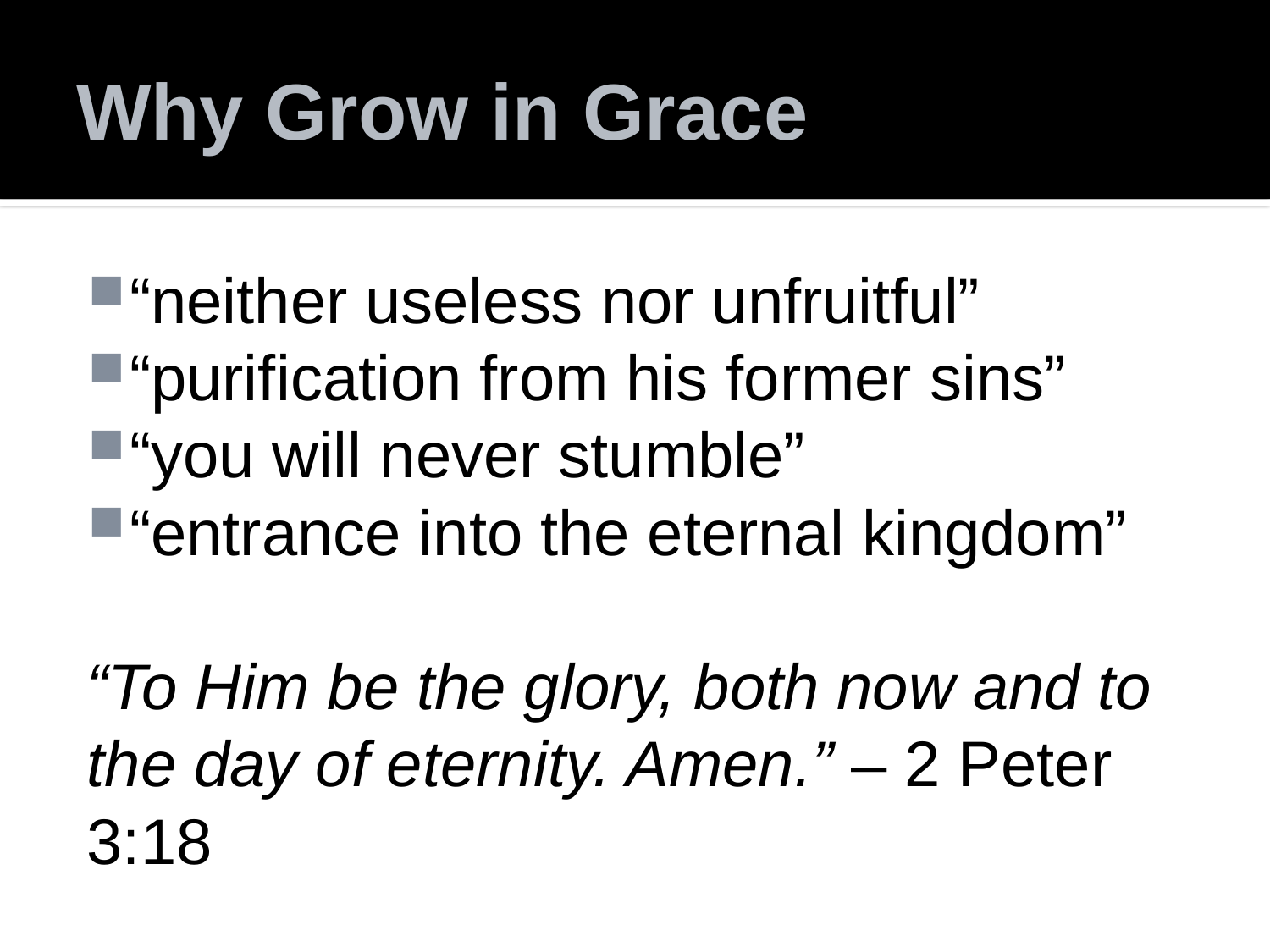

# Why Grow in Grace
“neither useless nor unfruitful”
“purification from his former sins”
“you will never stumble”
“entrance into the eternal kingdom”

“To Him be the glory, both now and to the day of eternity. Amen.” – 2 Peter 3:18